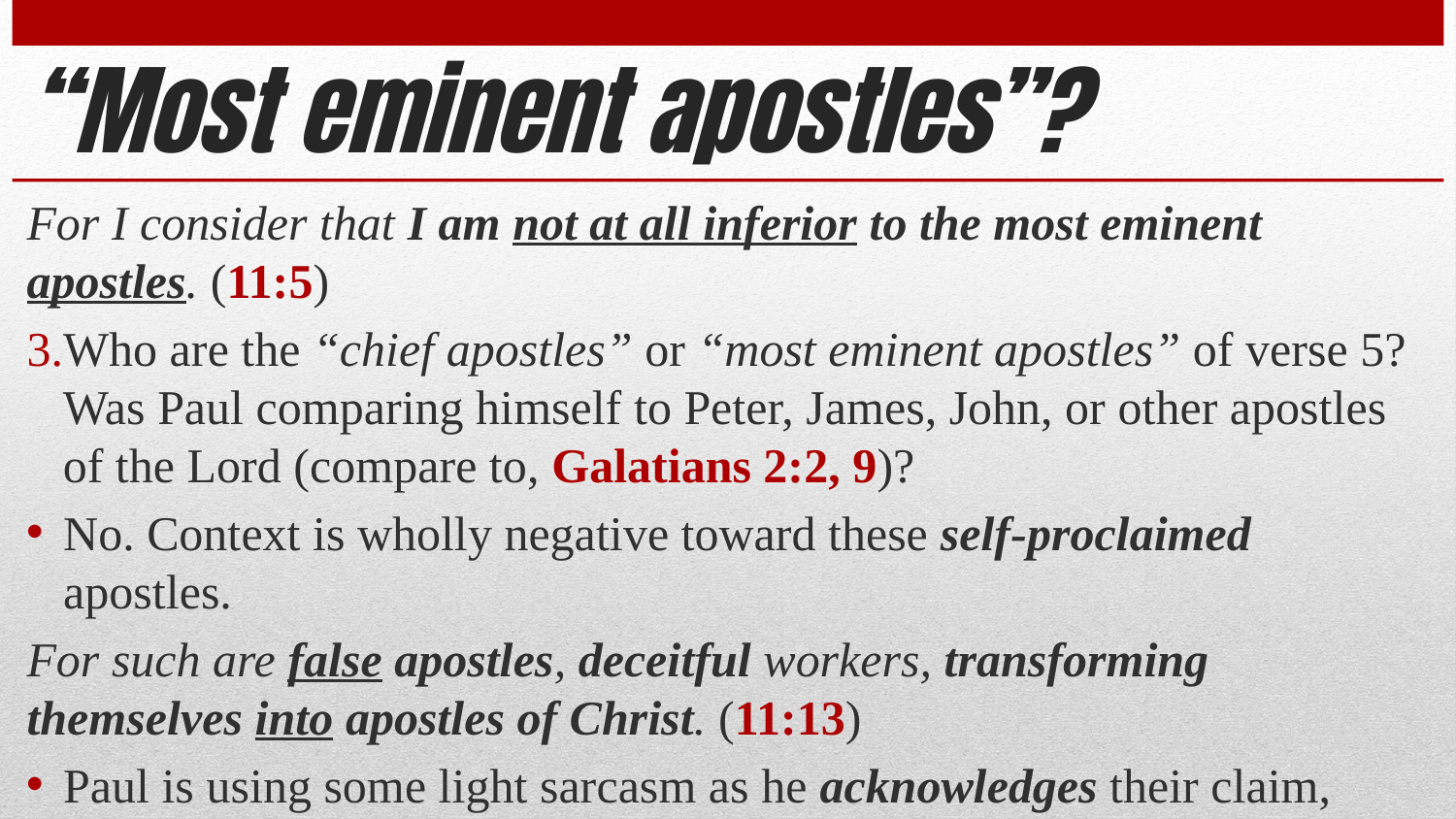

# “Most eminent apostles”?
For I consider that I am not at all inferior to the most eminent apostles. (11:5)
Who are the “chief apostles” or “most eminent apostles” of verse 5?  Was Paul comparing himself to Peter, James, John, or other apostles of the Lord (compare to, Galatians 2:2, 9)?
No. Context is wholly negative toward these self-proclaimed apostles.
For such are false apostles, deceitful workers, transforming themselves into apostles of Christ. (11:13)
Paul is using some light sarcasm as he acknowledges their claim, while clearly disputing it.